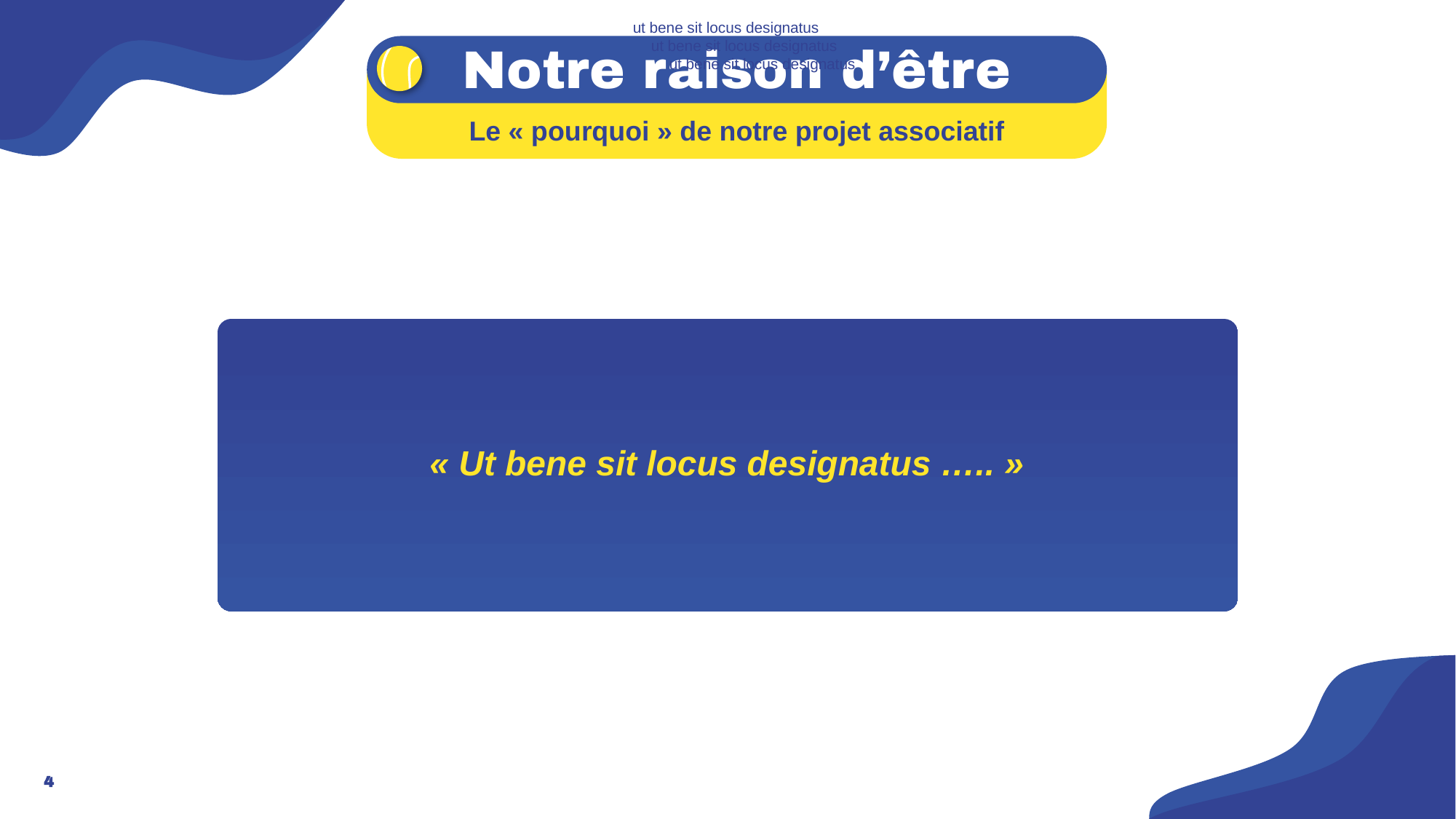

ut bene sit locus designatus
ut bene sit locus designatus

Notre raison d’être

ut bene sit locus designatus

Le « pourquoi » de notre projet associatif
« Ut bene sit locus designatus ….. »
4